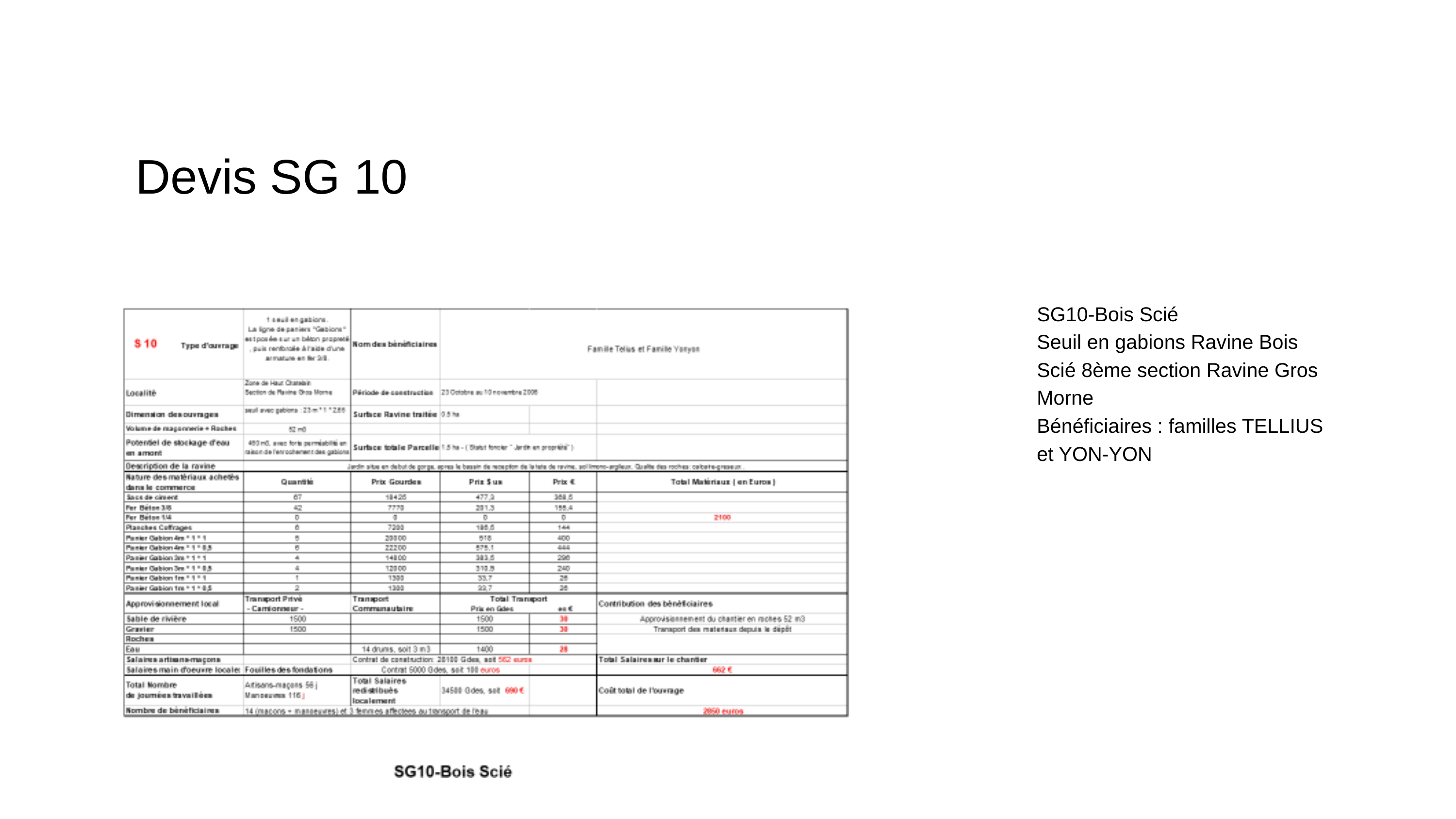

Devis SG 10
SG10-Bois Scié
Seuil en gabions Ravine Bois Scié 8ème section Ravine Gros Morne
Bénéficiaires : familles TELLIUS  et YON-YON